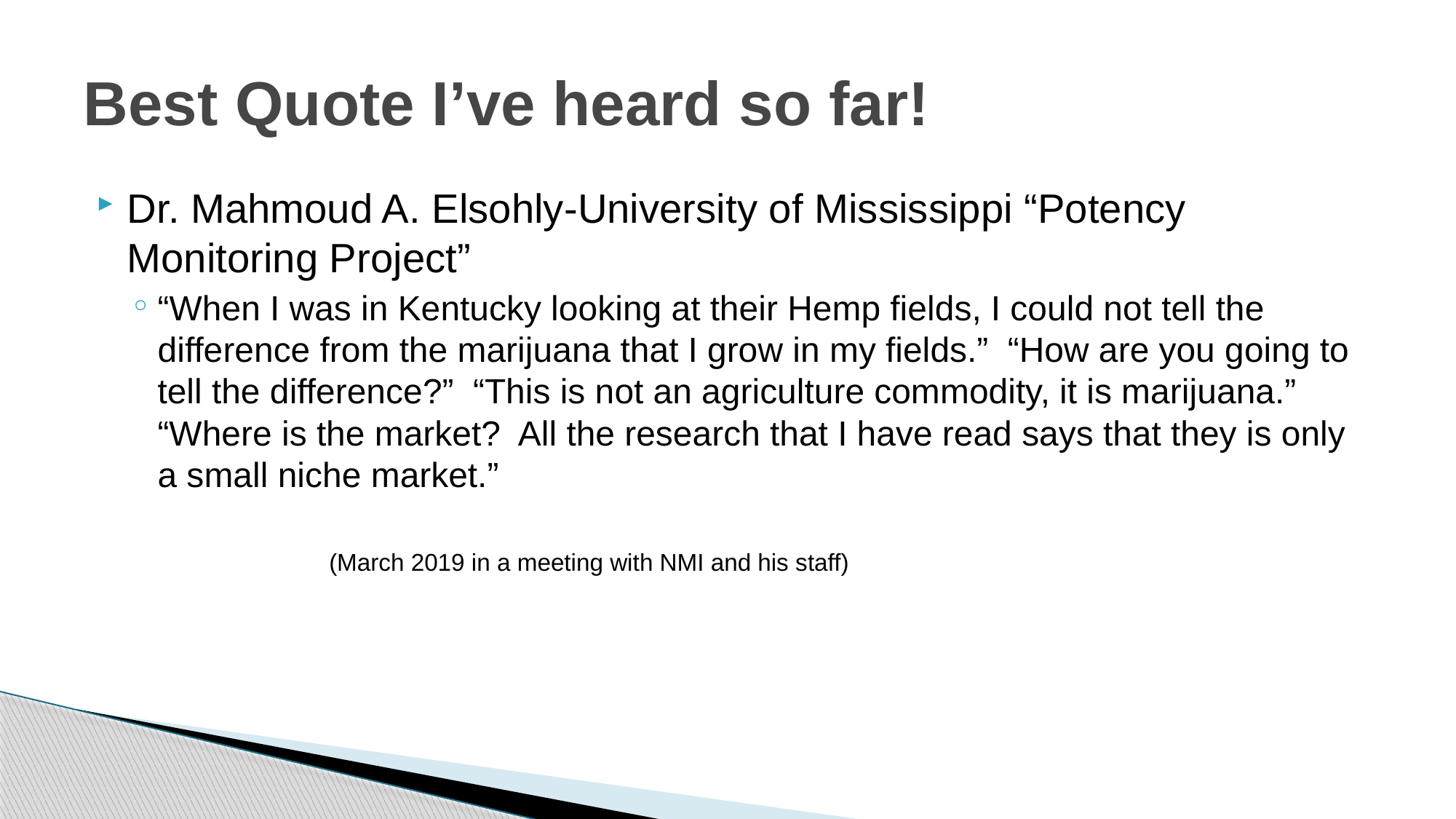

# Best Quote I’ve heard so far!
Dr. Mahmoud A. Elsohly-University of Mississippi “Potency Monitoring Project”
“When I was in Kentucky looking at their Hemp fields, I could not tell the difference from the marijuana that I grow in my fields.”  “How are you going to tell the difference?”  “This is not an agriculture commodity, it is marijuana.” “Where is the market?  All the research that I have read says that they is only a small niche market.”

(March 2019 in a meeting with NMI and his staff)